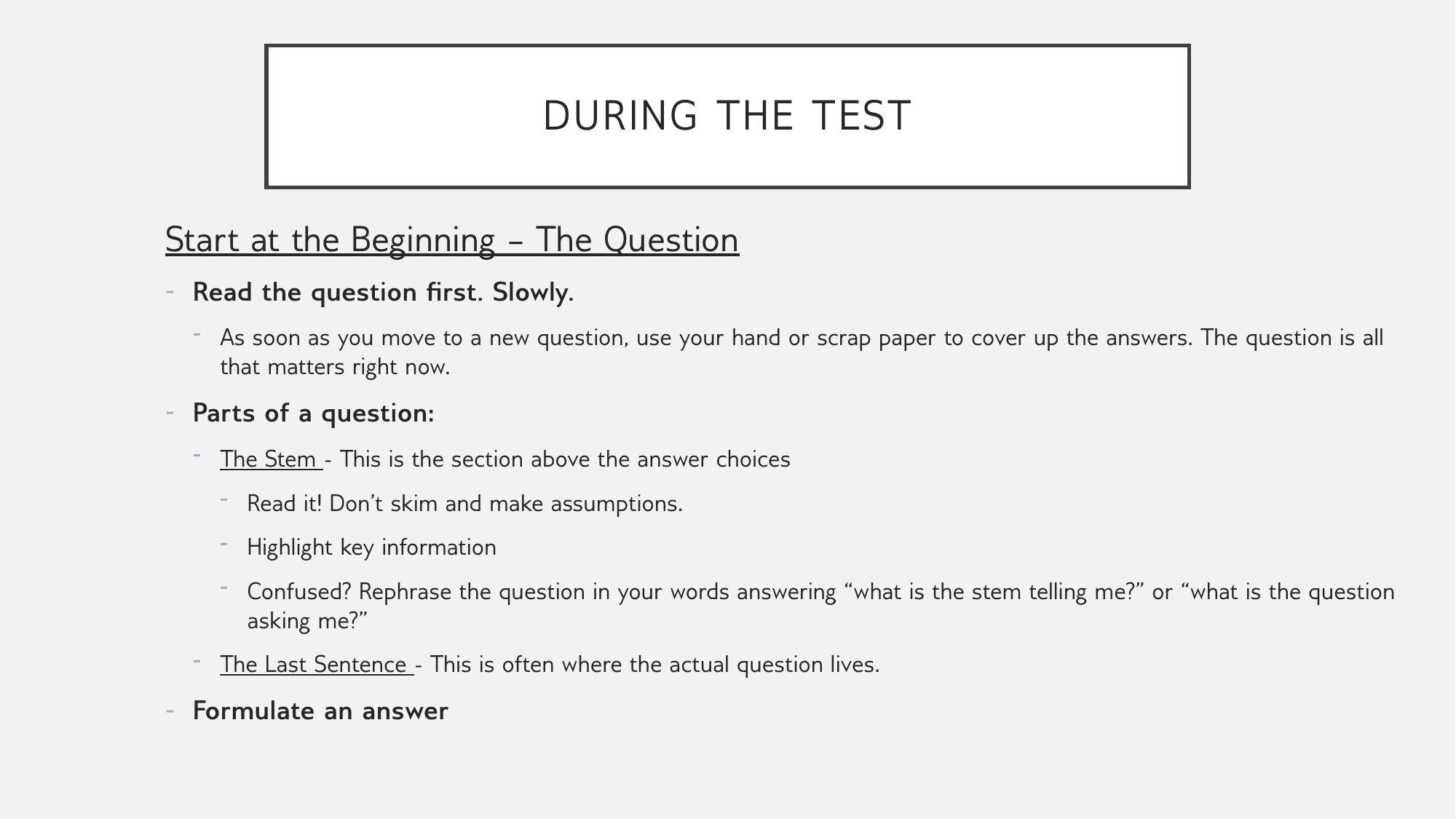

# During the Test
Start at the Beginning – The Question
Read the question first. Slowly.
As soon as you move to a new question, use your hand or scrap paper to cover up the answers. The question is all that matters right now.
Parts of a question:
The Stem - This is the section above the answer choices
Read it! Don’t skim and make assumptions.
Highlight key information
Confused? Rephrase the question in your words answering “what is the stem telling me?” or “what is the question asking me?”
The Last Sentence - This is often where the actual question lives.
Formulate an answer